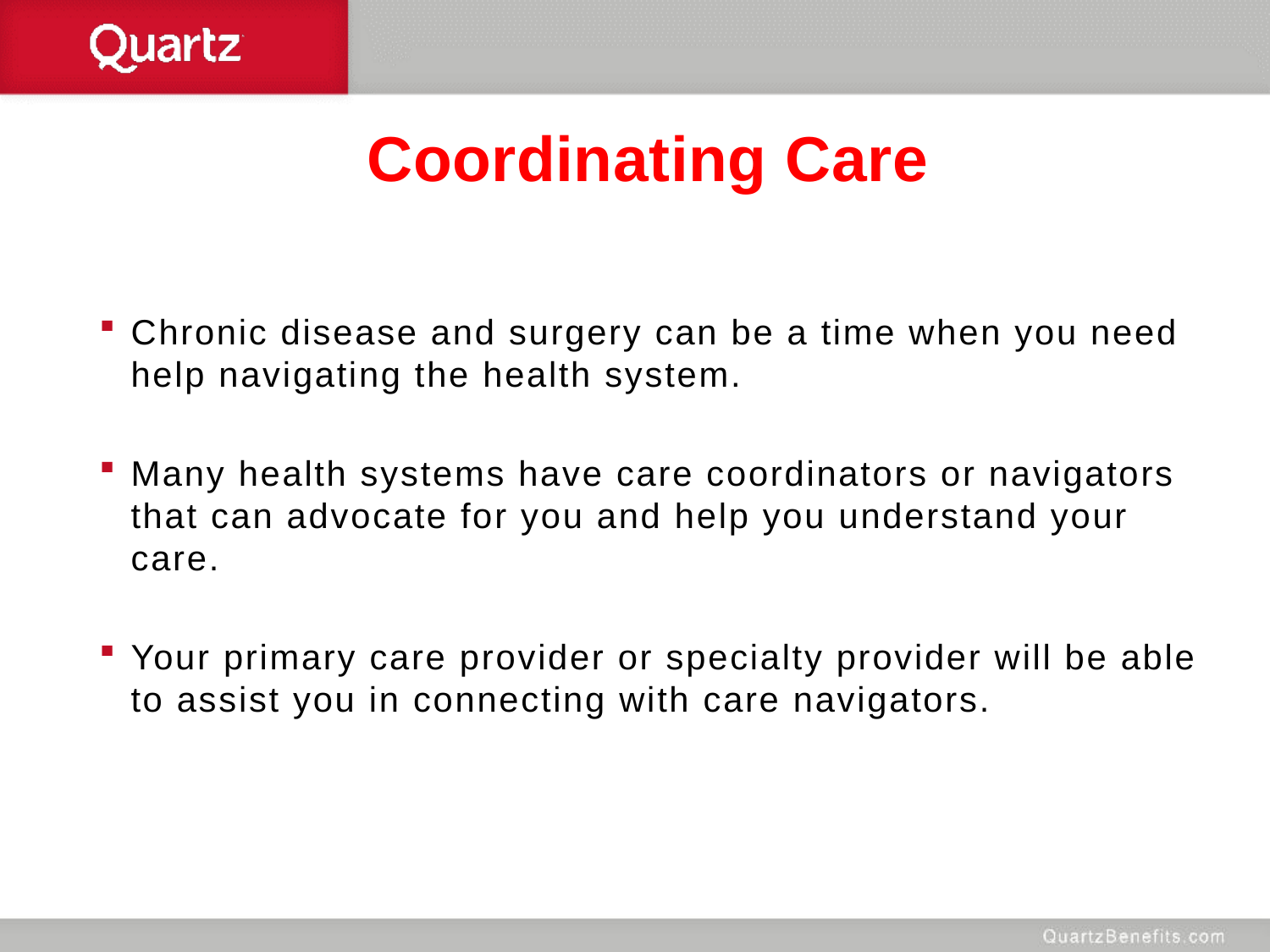

# Coordinating Care
Chronic disease and surgery can be a time when you need help navigating the health system.

Many health systems have care coordinators or navigators that can advocate for you and help you understand your care.

Your primary care provider or specialty provider will be able to assist you in connecting with care navigators.